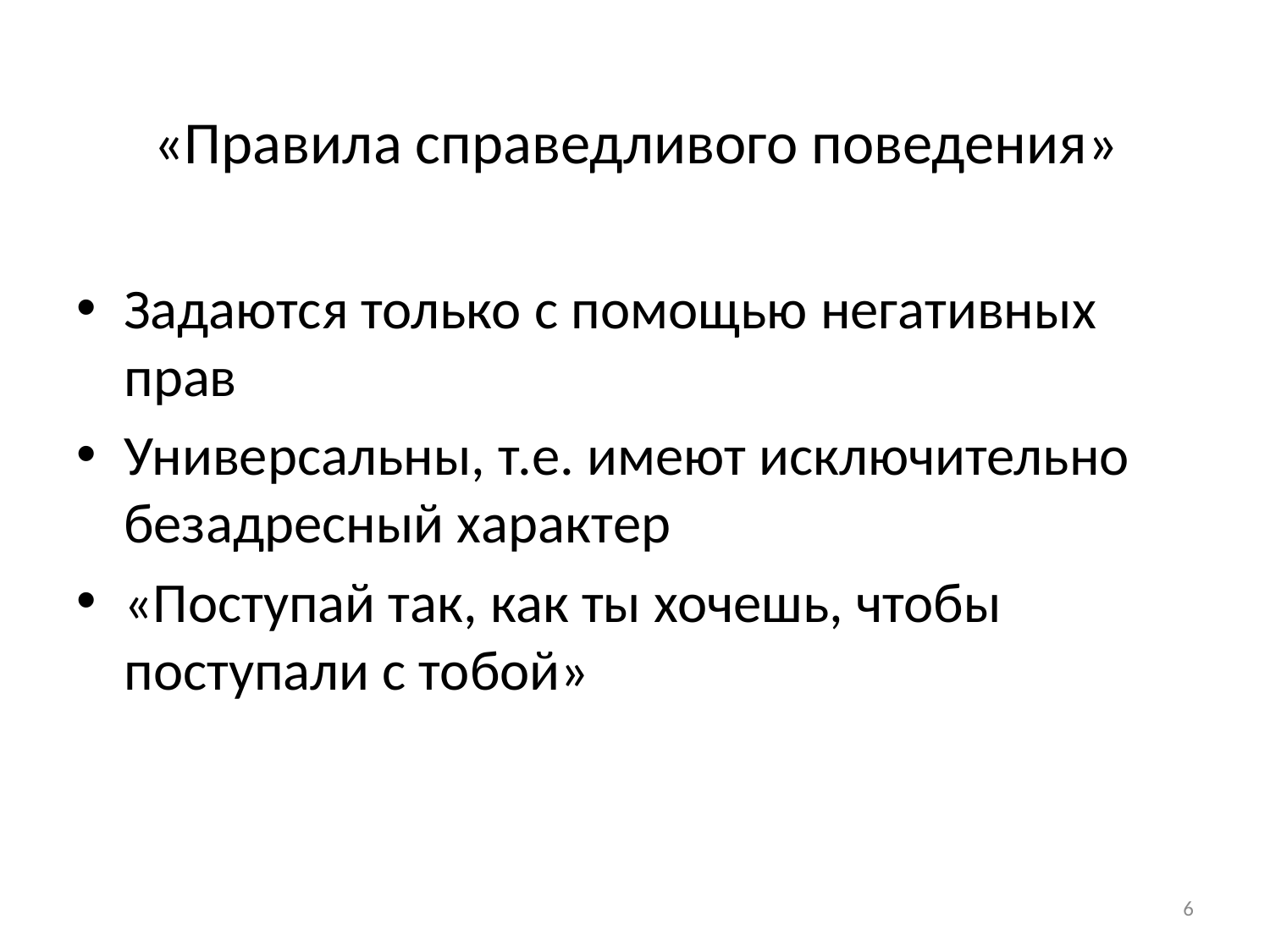

# «Правила справедливого поведения»
Задаются только с помощью негативных прав
Универсальны, т.е. имеют исключительно безадресный характер
«Поступай так, как ты хочешь, чтобы поступали с тобой»
6